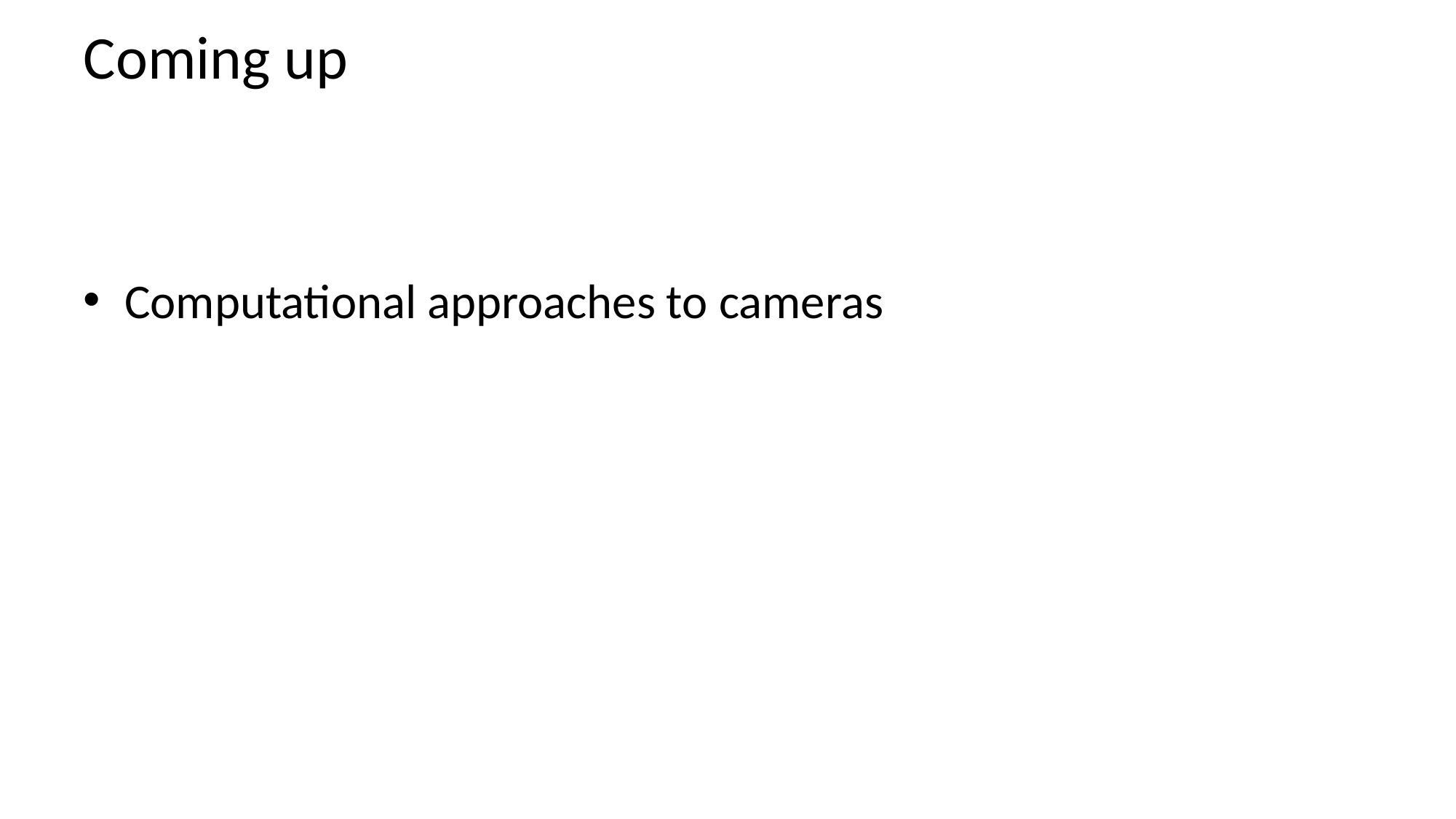

# Coming up

Computational approaches to cameras